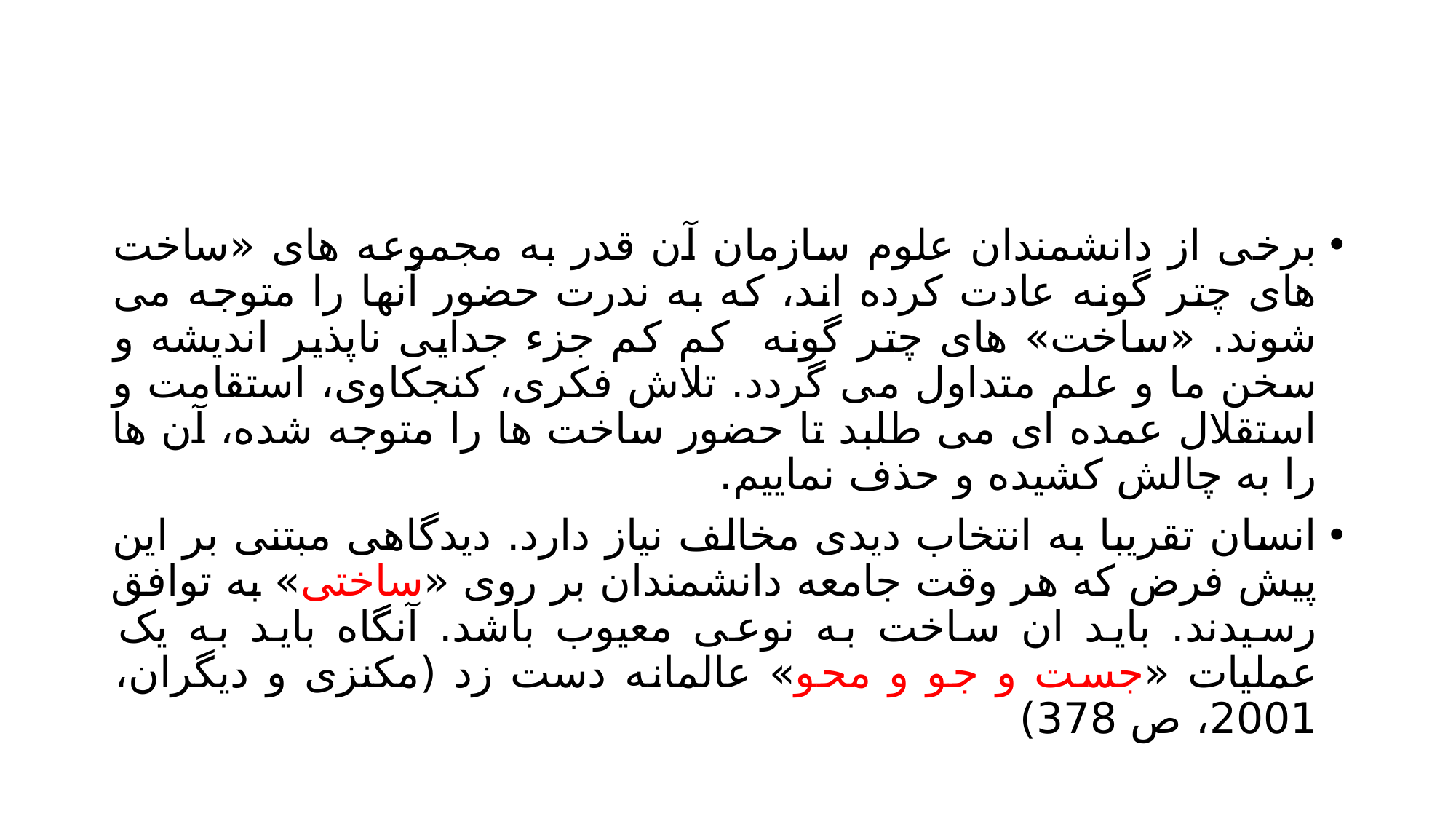

#
برخی از دانشمندان علوم سازمان آن قدر به مجموعه های «ساخت های چتر گونه عادت کرده اند، که به ندرت حضور آنها را متوجه می شوند. «ساخت» های چتر گونه  کم کم جزء جدایی ناپذیر اندیشه و سخن ما و علم متداول می گردد. تلاش فکری، کنجکاوی، استقامت و استقلال عمده ای می طلبد تا حضور ساخت ها را متوجه شده، آن ها را به چالش کشیده و حذف نماییم.
انسان تقریبا به انتخاب دیدی مخالف نیاز دارد. دیدگاهی مبتنی بر این پیش فرض که هر وقت جامعه دانشمندان بر روی «ساختی» به توافق رسیدند. باید ان ساخت به نوعی معیوب باشد. آنگاه باید به یک عملیات «جست و جو و محو» عالمانه دست زد (مکنزی و دیگران، 2001، ص 378)